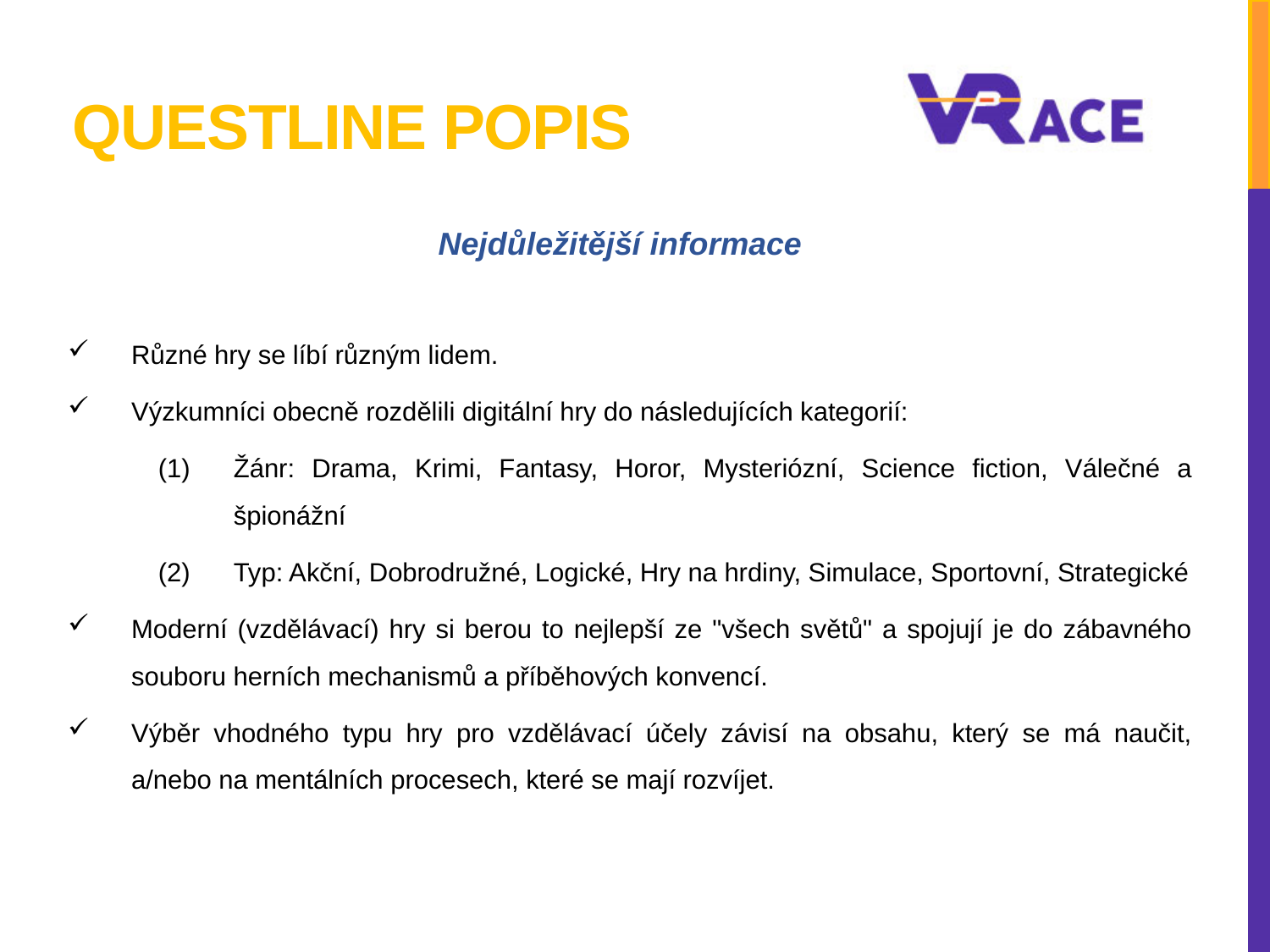

# Questline Popis
Nejdůležitější informace
Různé hry se líbí různým lidem.
Výzkumníci obecně rozdělili digitální hry do následujících kategorií:
Žánr: Drama, Krimi, Fantasy, Horor, Mysteriózní, Science fiction, Válečné a špionážní
Typ: Akční, Dobrodružné, Logické, Hry na hrdiny, Simulace, Sportovní, Strategické
Moderní (vzdělávací) hry si berou to nejlepší ze "všech světů" a spojují je do zábavného souboru herních mechanismů a příběhových konvencí.
Výběr vhodného typu hry pro vzdělávací účely závisí na obsahu, který se má naučit, a/nebo na mentálních procesech, které se mají rozvíjet.